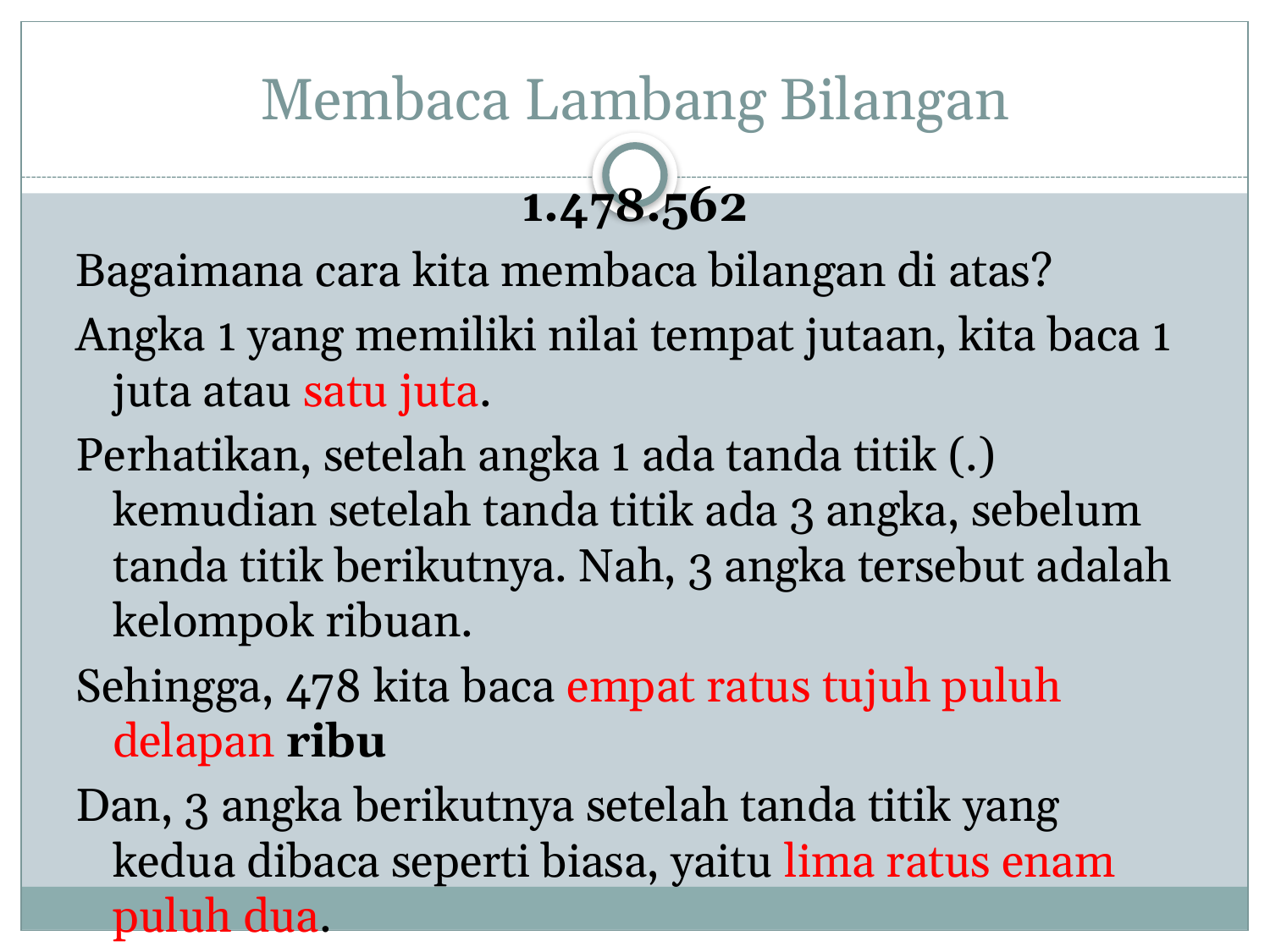

# Membaca Lambang Bilangan
1.478.562
Bagaimana cara kita membaca bilangan di atas?
Angka 1 yang memiliki nilai tempat jutaan, kita baca 1 juta atau satu juta.
Perhatikan, setelah angka 1 ada tanda titik (.) kemudian setelah tanda titik ada 3 angka, sebelum tanda titik berikutnya. Nah, 3 angka tersebut adalah kelompok ribuan.
Sehingga, 478 kita baca empat ratus tujuh puluh delapan ribu
Dan, 3 angka berikutnya setelah tanda titik yang kedua dibaca seperti biasa, yaitu lima ratus enam puluh dua.